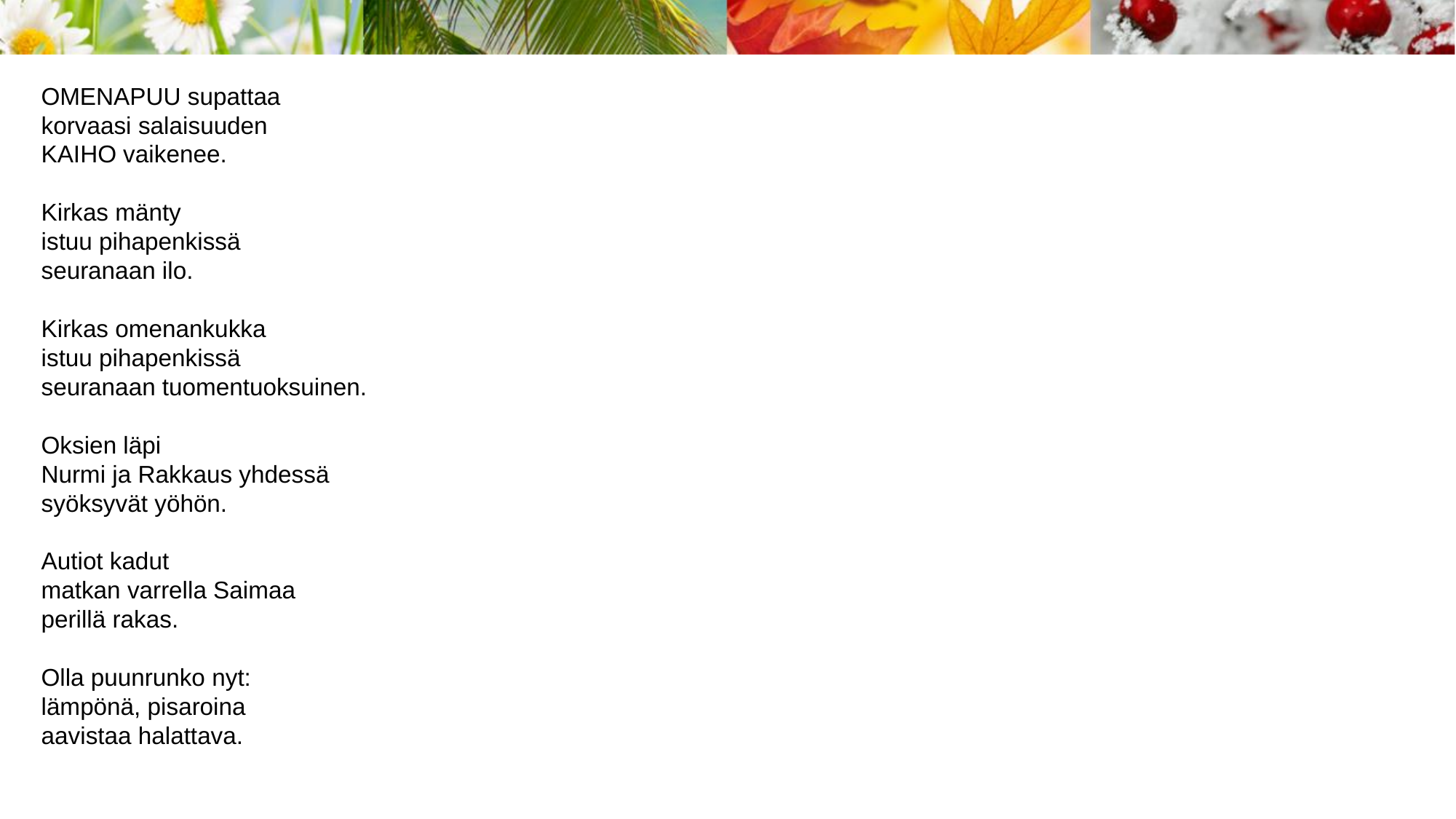

OMENAPUU supattaa
korvaasi salaisuuden
KAIHO vaikenee.

Kirkas mänty
istuu pihapenkissä
seuranaan ilo.

Kirkas omenankukka
istuu pihapenkissä
seuranaan tuomentuoksuinen.

Oksien läpi
Nurmi ja Rakkaus yhdessä
syöksyvät yöhön.

Autiot kadut
matkan varrella Saimaa
perillä rakas.

Olla puunrunko nyt:
lämpönä, pisaroina
aavistaa halattava.